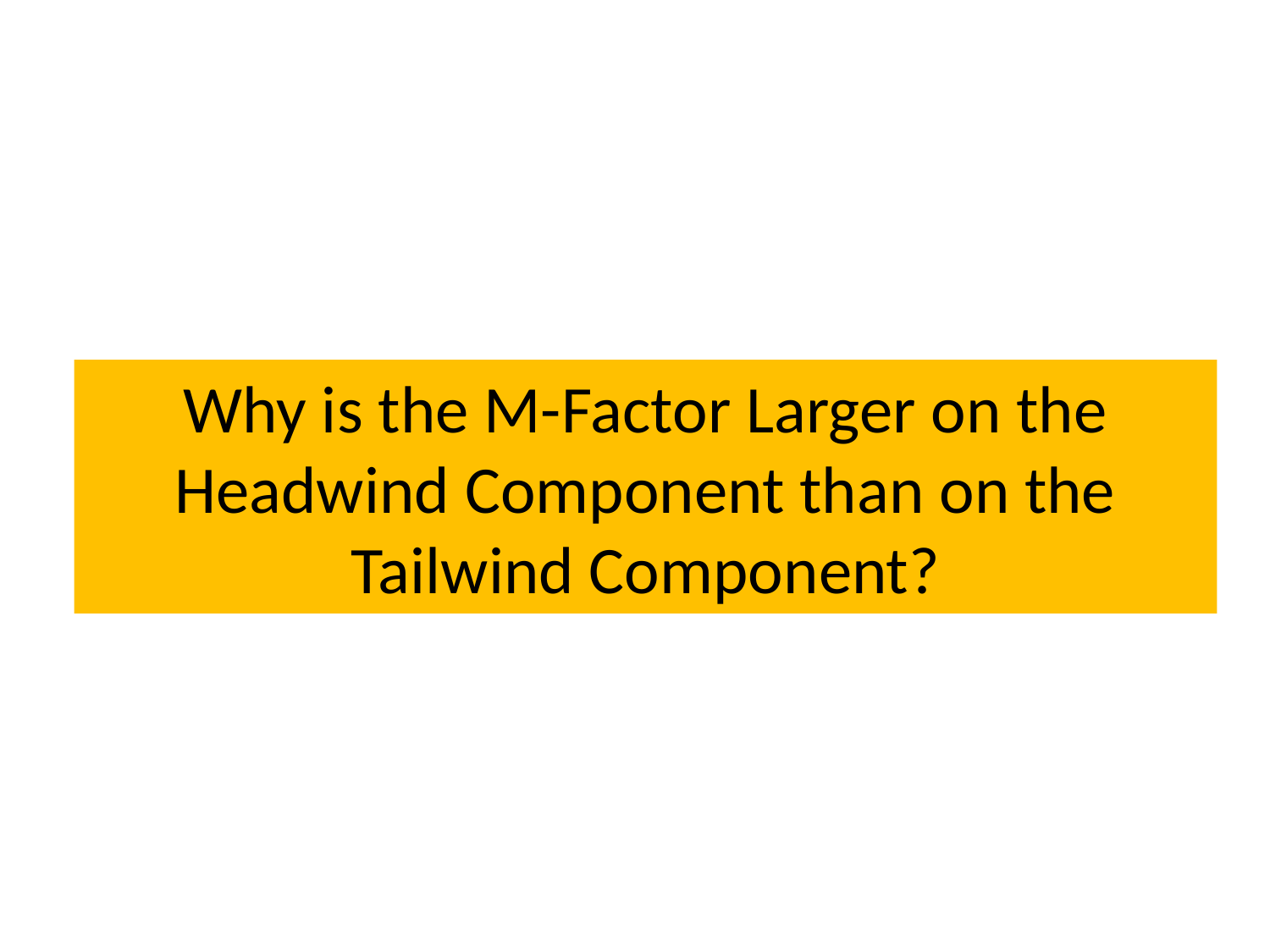

# Why is the M-Factor Larger on the Headwind Component than on the Tailwind Component?